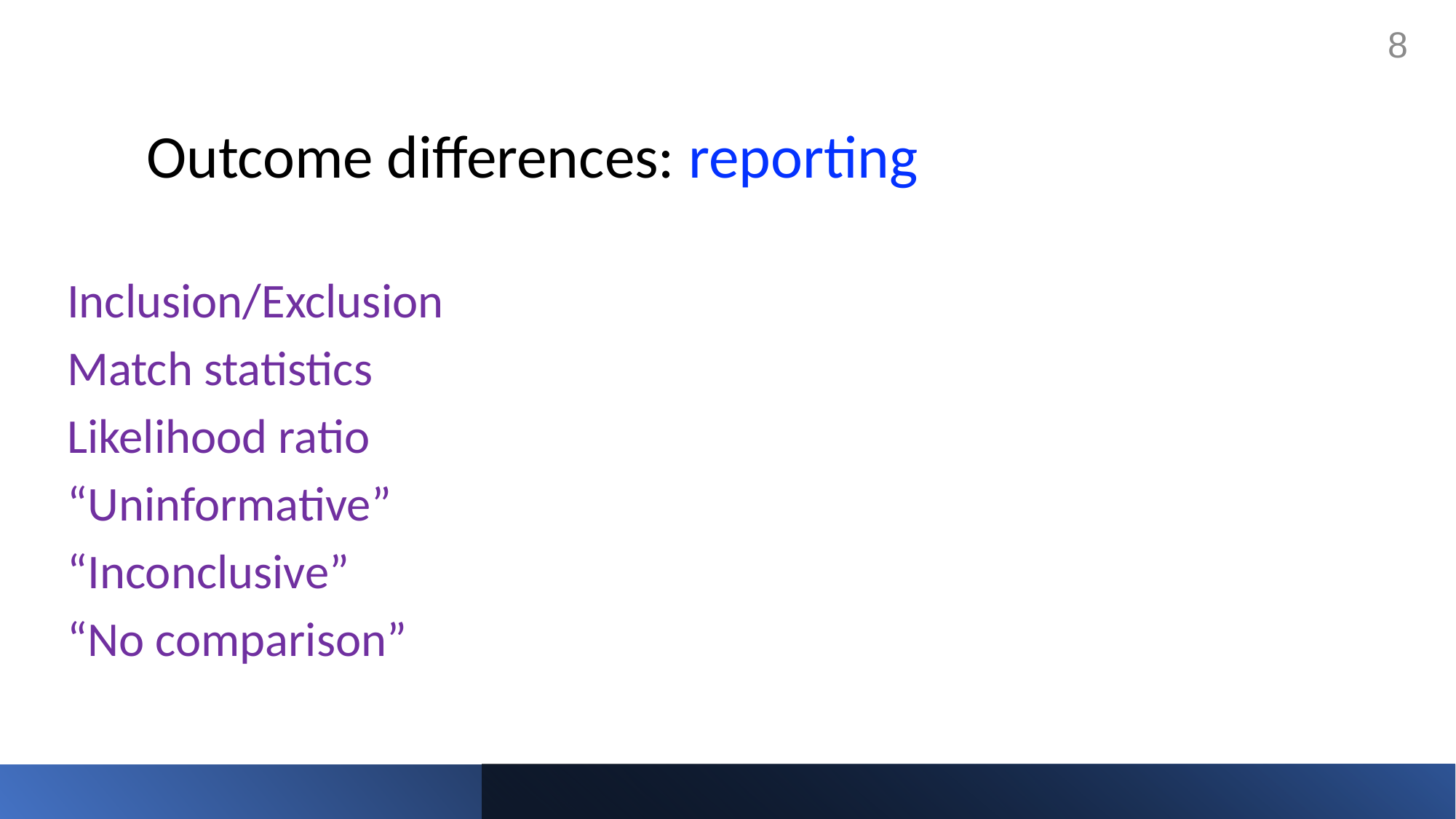

8
# Outcome differences: reporting
Inclusion/Exclusion
Match statistics
Likelihood ratio
“Uninformative”
“Inconclusive”
“No comparison”